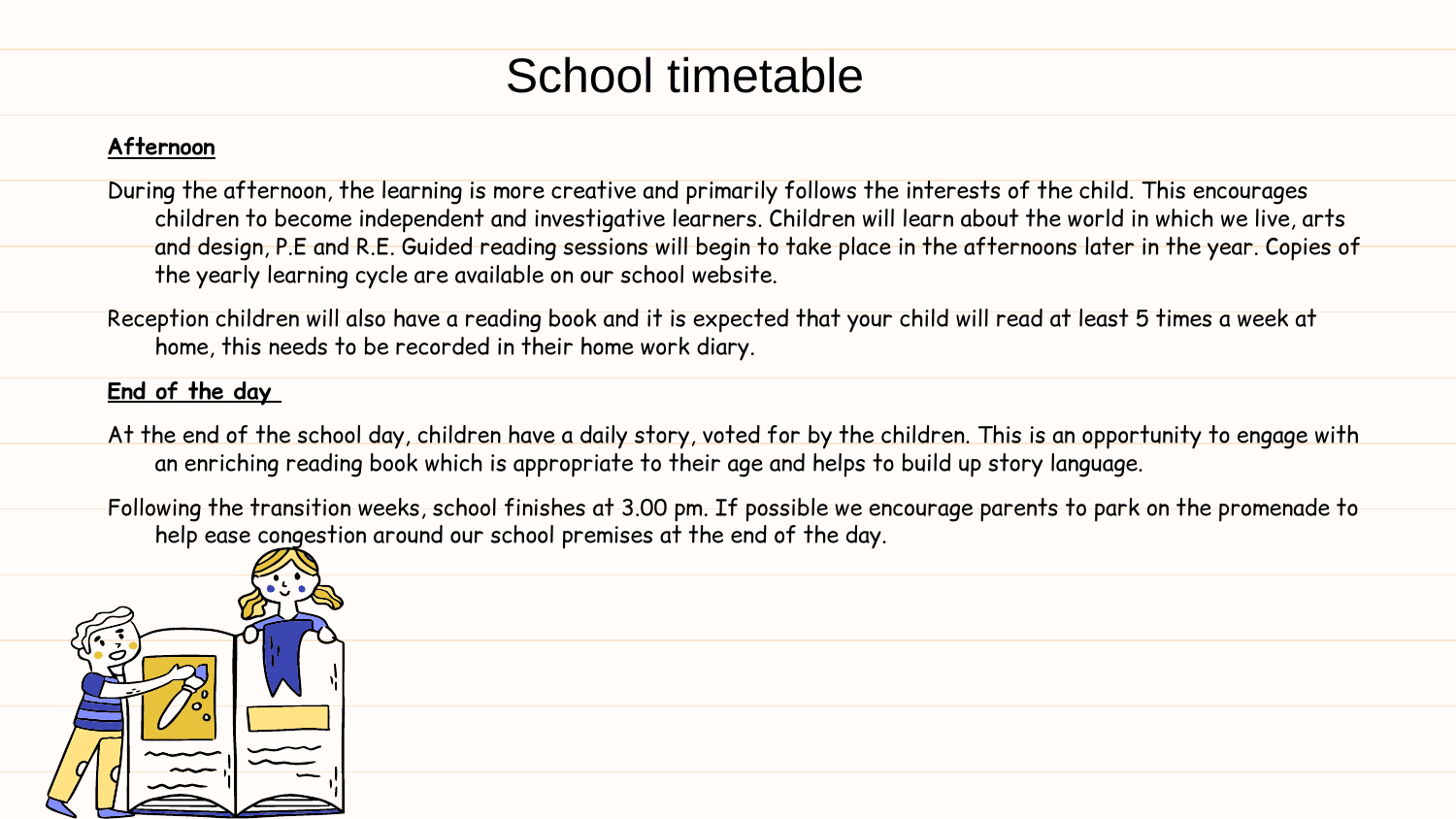

# School timetable
Afternoon
During the afternoon, the learning is more creative and primarily follows the interests of the child. This encourages children to become independent and investigative learners. Children will learn about the world in which we live, arts and design, P.E and R.E. Guided reading sessions will begin to take place in the afternoons later in the year. Copies of the yearly learning cycle are available on our school website.
Reception children will also have a reading book and it is expected that your child will read at least 5 times a week at home, this needs to be recorded in their home work diary.
End of the day
At the end of the school day, children have a daily story, voted for by the children. This is an opportunity to engage with an enriching reading book which is appropriate to their age and helps to build up story language.
Following the transition weeks, school finishes at 3.00 pm. If possible we encourage parents to park on the promenade to help ease congestion around our school premises at the end of the day.